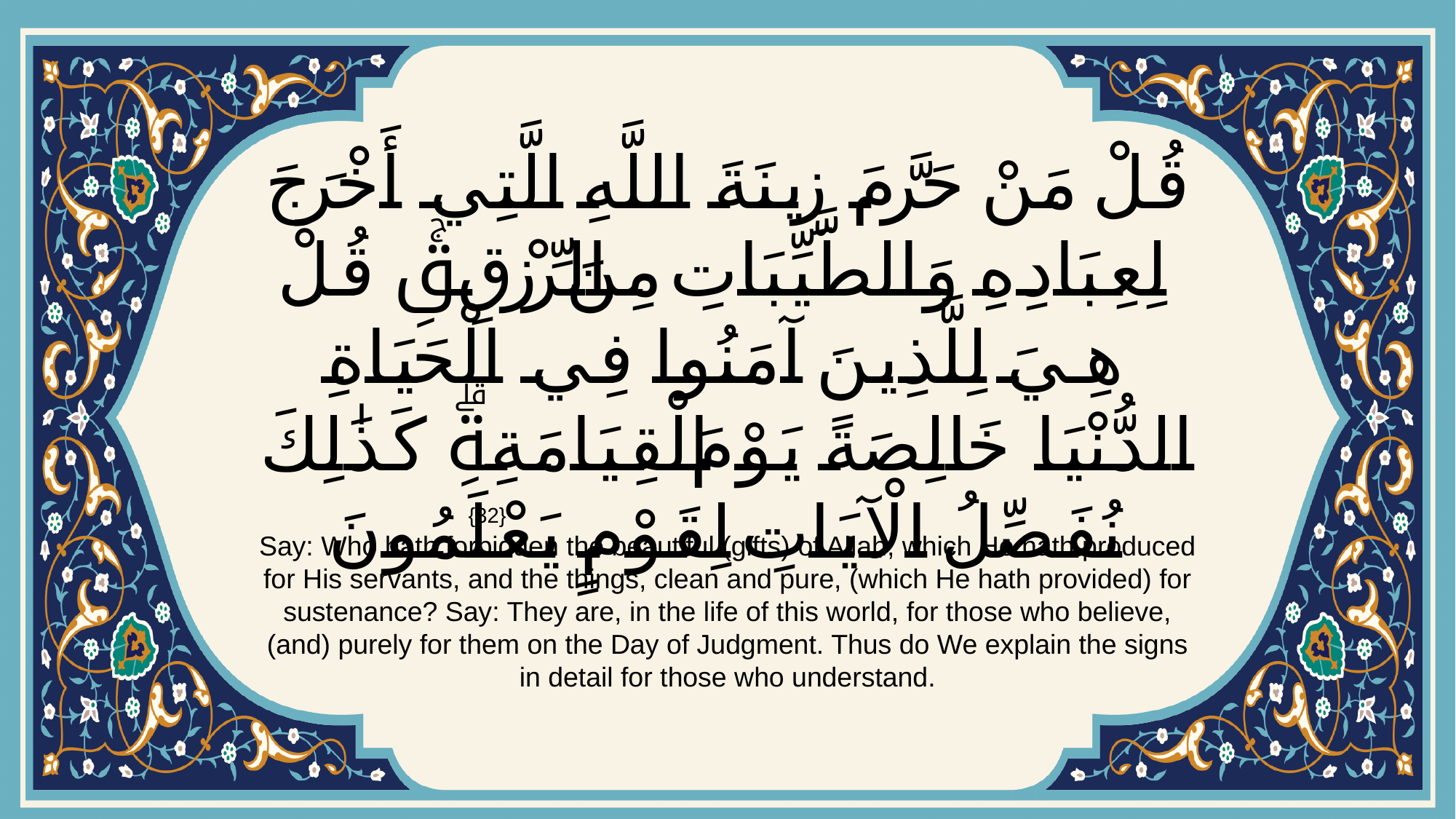

# قُلْ مَنْ حَرَّمَ زِينَةَ اللَّهِ الَّتِي أَخْرَجَ لِعِبَادِهِ وَالطَّيِّبَاتِ مِنَ الرِّزْقِۚ قُلْ هِيَ لِلَّذِينَ آمَنُوا فِي الْحَيَاةِ الدُّنْيَا خَالِصَةً يَوْمَ الْقِيَامَةِۗ كَذَٰلِكَ نُفَصِّلُ الْآيَاتِ لِقَوْمٍ يَعْلَمُونَ
{32}
Say: Who hath forbidden the beautiful (gifts) of Allah, which He hath produced for His servants, and the things, clean and pure, (which He hath provided) for sustenance? Say: They are, in the life of this world, for those who believe, (and) purely for them on the Day of Judgment. Thus do We explain the signs in detail for those who understand.